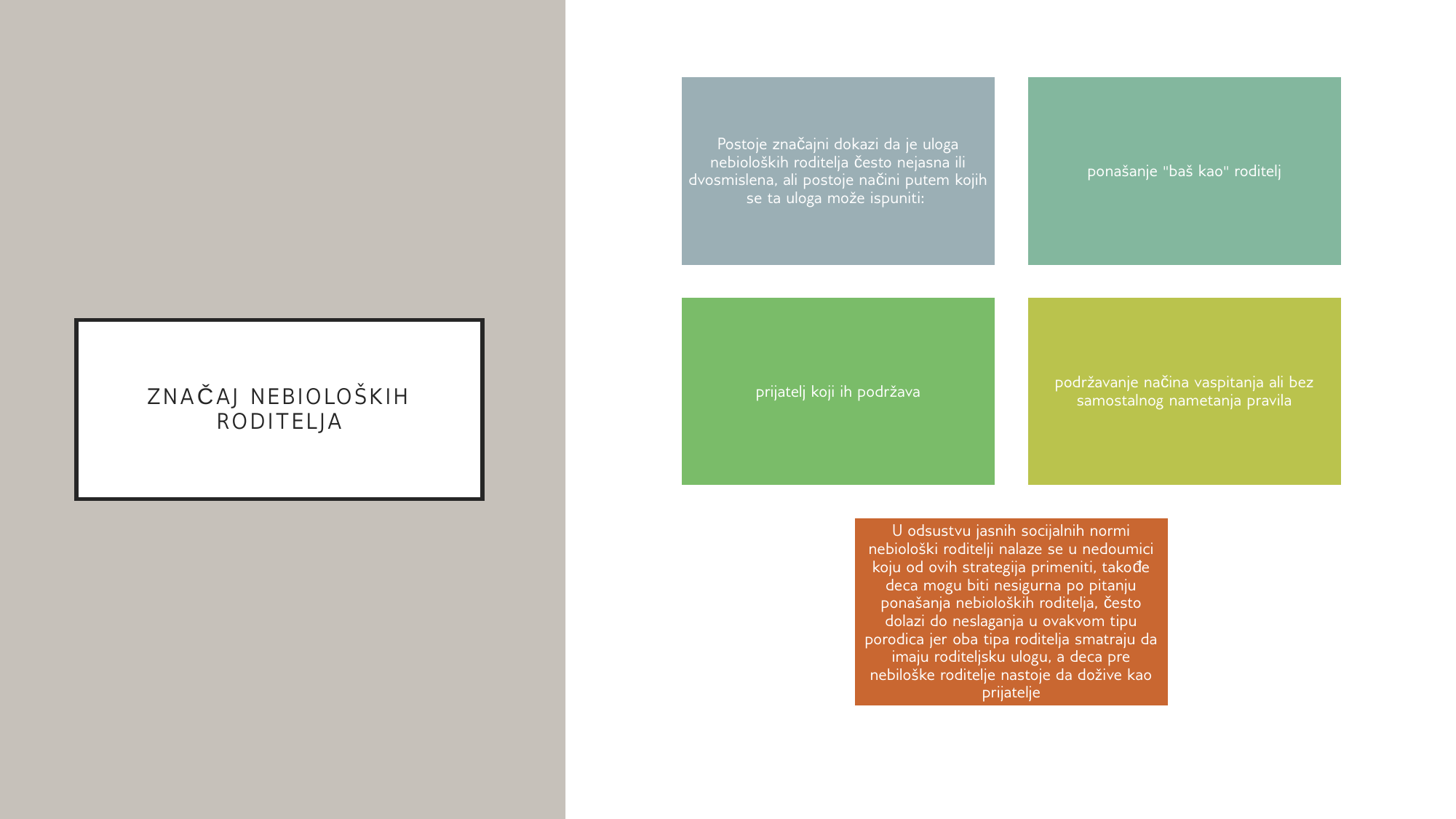

Postoje značajni dokazi da je uloga nebioloških roditelja često nejasna ili dvosmislena, ali postoje načini putem kojih se ta uloga može ispuniti:
ponašanje "baš kao" roditelj
prijatelj koji ih podržava
podržavanje načina vaspitanja ali bez samostalnog nametanja pravila
U odsustvu jasnih socijalnih normi nebiološki roditelji nalaze se u nedoumici koju od ovih strategija primeniti, takođe deca mogu biti nesigurna po pitanju ponašanja nebioloških roditelja, često dolazi do neslaganja u ovakvom tipu porodica jer oba tipa roditelja smatraju da imaju roditeljsku ulogu, a deca pre nebiloške roditelje nastoje da dožive kao prijatelje
# Značaj nebioloških roditelja